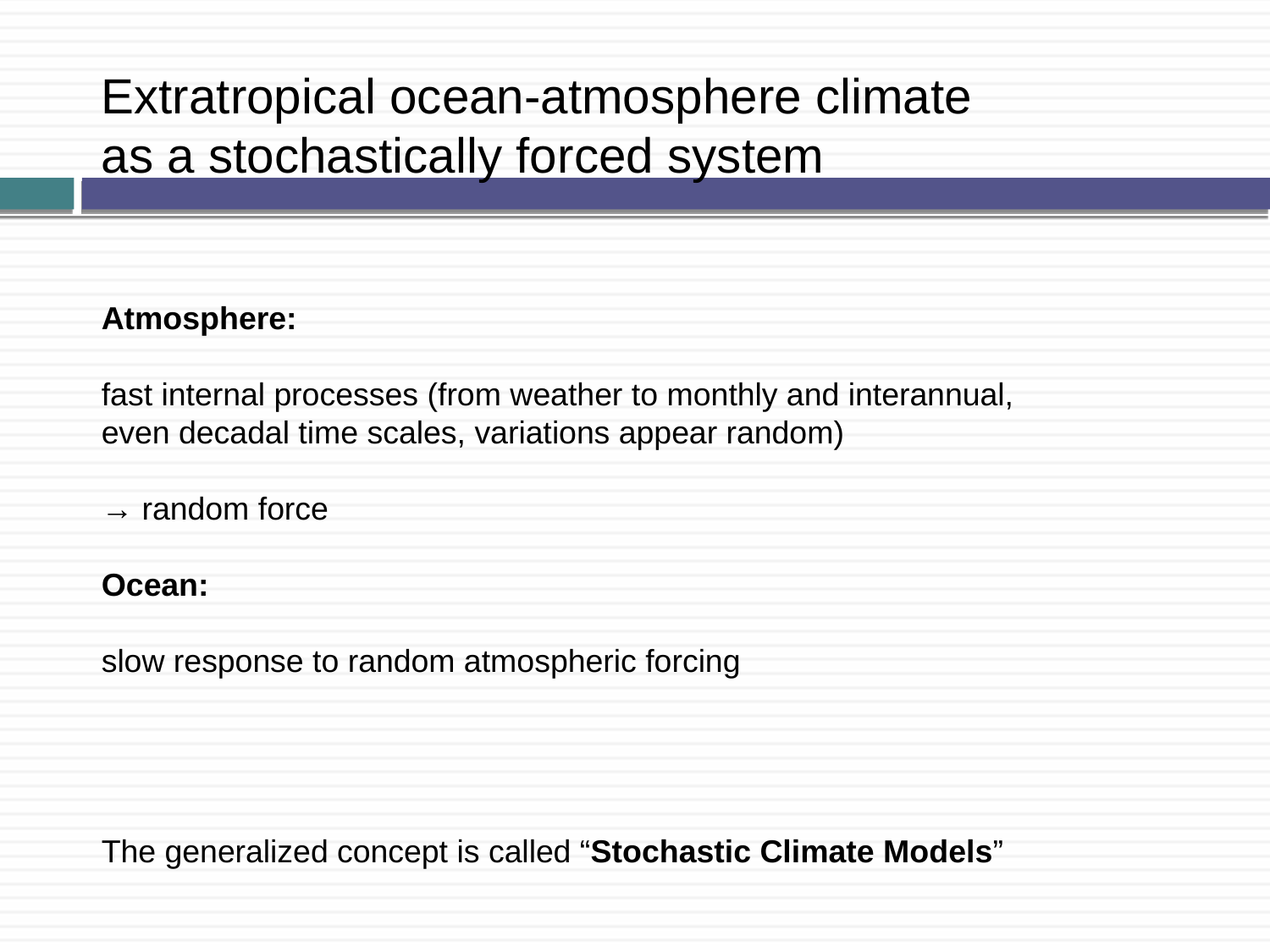

Extratropical ocean-atmosphere climate
as a stochastically forced system
Atmosphere:

fast internal processes (from weather to monthly and interannual,
even decadal time scales, variations appear random)

→ random force

Ocean:

slow response to random atmospheric forcing

The generalized concept is called “Stochastic Climate Models”